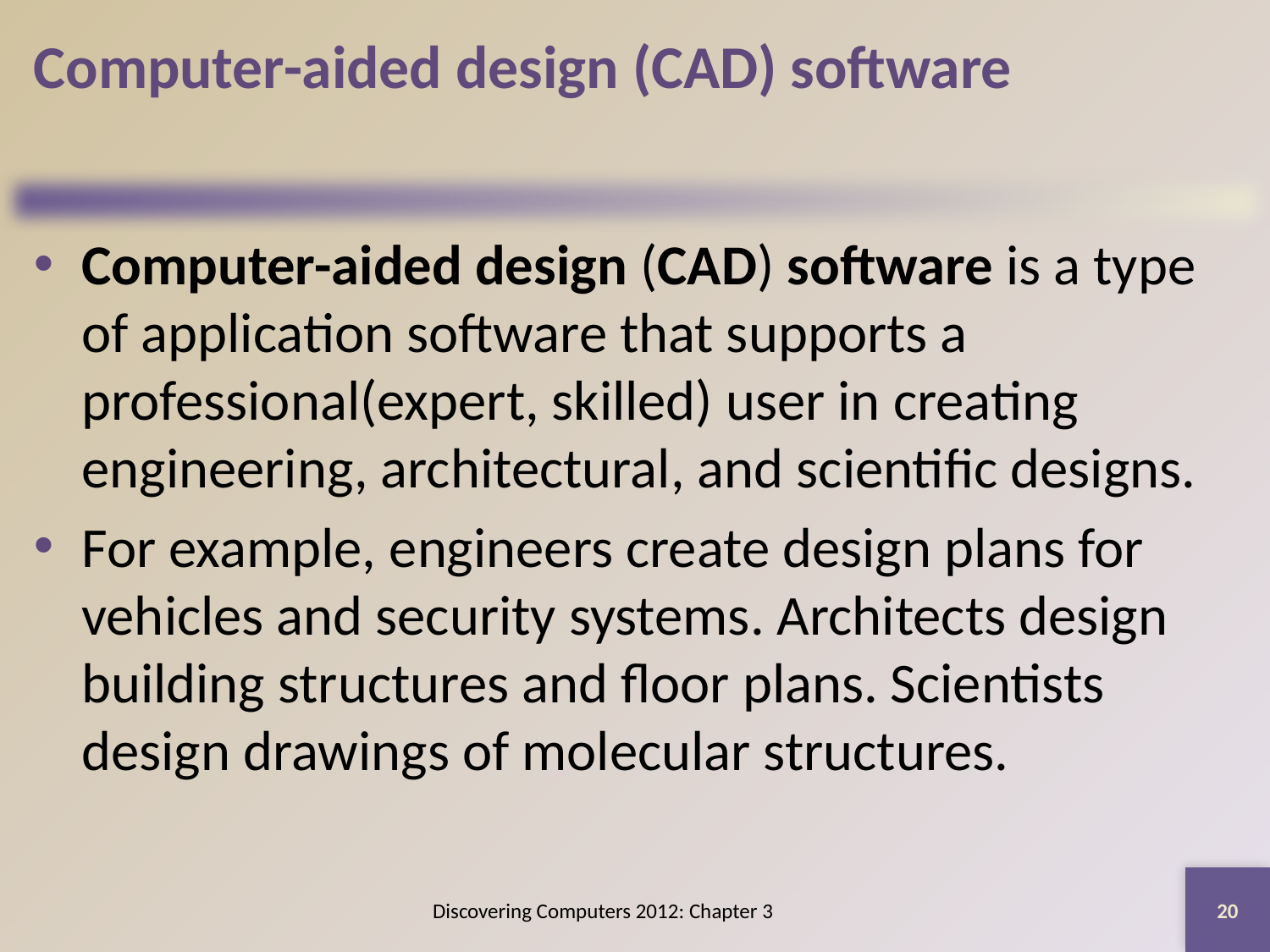

# Computer-aided design (CAD) software
Computer-aided design (CAD) software is a type of application software that supports a professional(expert, skilled) user in creating engineering, architectural, and scientific designs.
For example, engineers create design plans for vehicles and security systems. Architects design building structures and floor plans. Scientists design drawings of molecular structures.
20
Discovering Computers 2012: Chapter 3